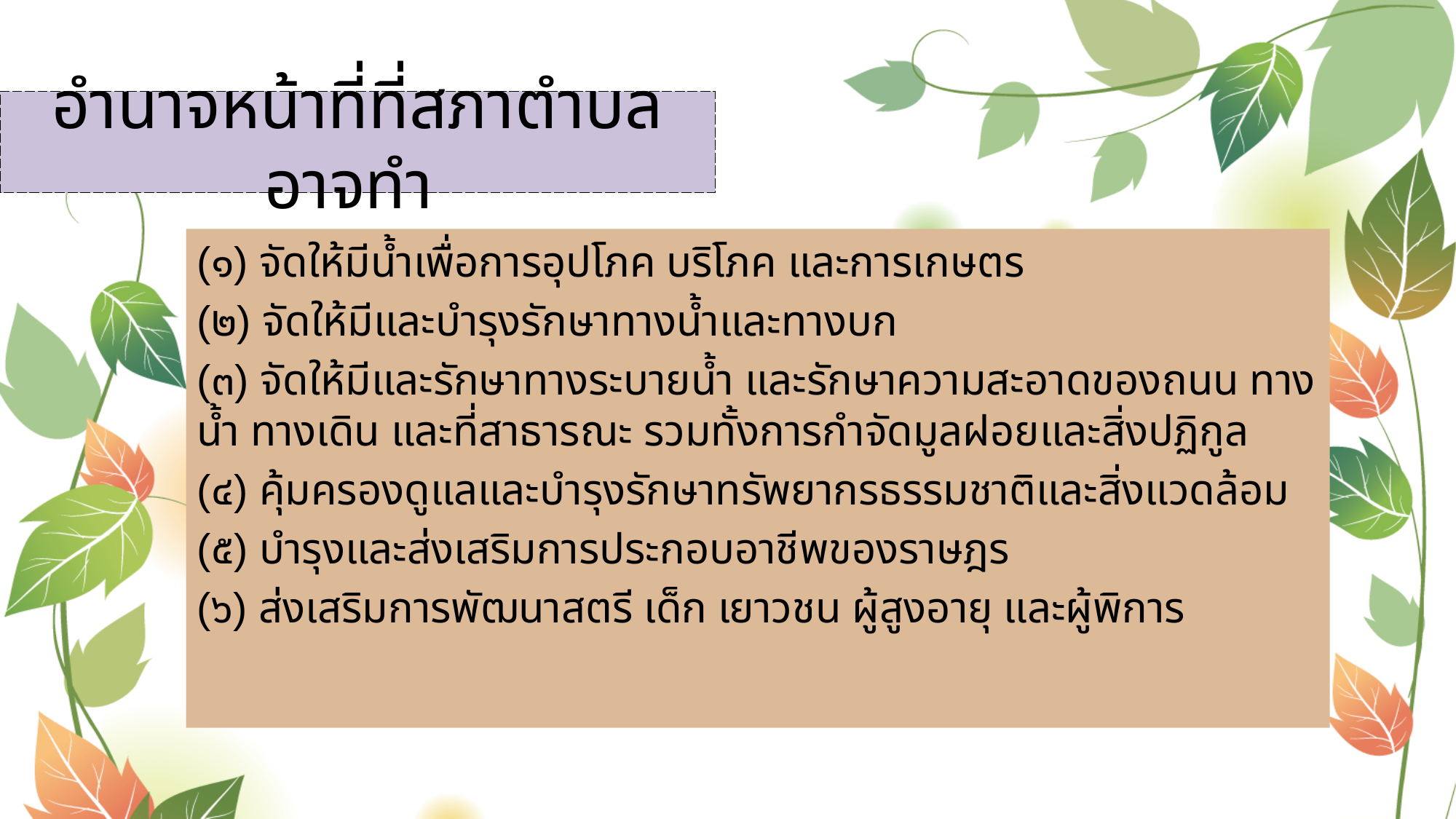

# อำนาจหน้าที่ที่สภาตำบลอาจทำ
(๑) จัดให้มีน้ำเพื่อการอุปโภค บริโภค และการเกษตร
(๒) จัดให้มีและบำรุงรักษาทางน้ำและทางบก
(๓) จัดให้มีและรักษาทางระบายน้ำ และรักษาความสะอาดของถนน ทางน้ำ ทางเดิน และที่สาธารณะ รวมทั้งการกำจัดมูลฝอยและสิ่งปฏิกูล
(๔) คุ้มครองดูแลและบำรุงรักษาทรัพยากรธรรมชาติและสิ่งแวดล้อม
(๕) บำรุงและส่งเสริมการประกอบอาชีพของราษฎร
(๖) ส่งเสริมการพัฒนาสตรี เด็ก เยาวชน ผู้สูงอายุ และผู้พิการ